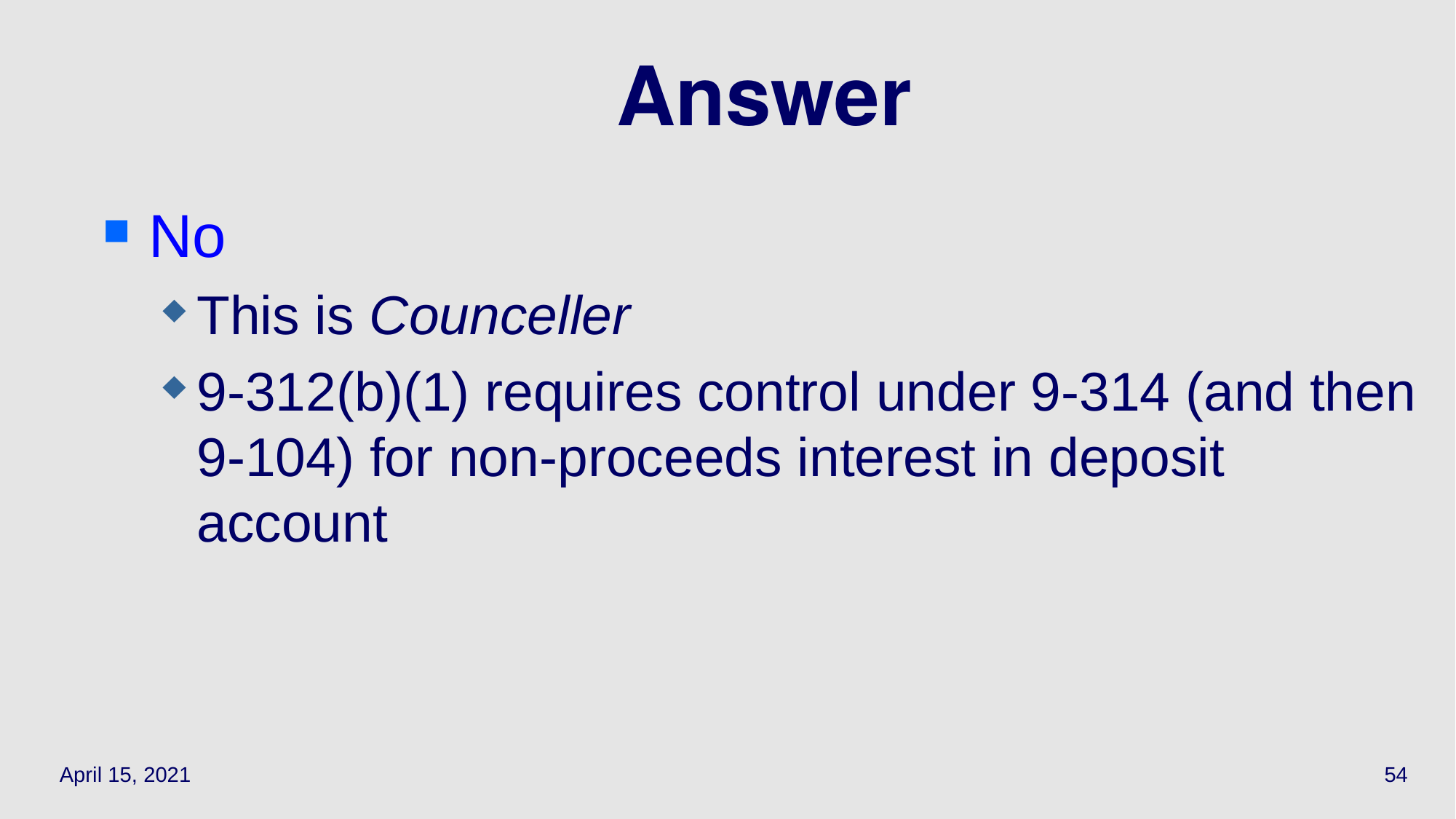

No
This is Counceller
9-312(b)(1) requires control under 9-314 (and then 9-104) for non-proceeds interest in deposit account
# Answer
April 15, 2021
54